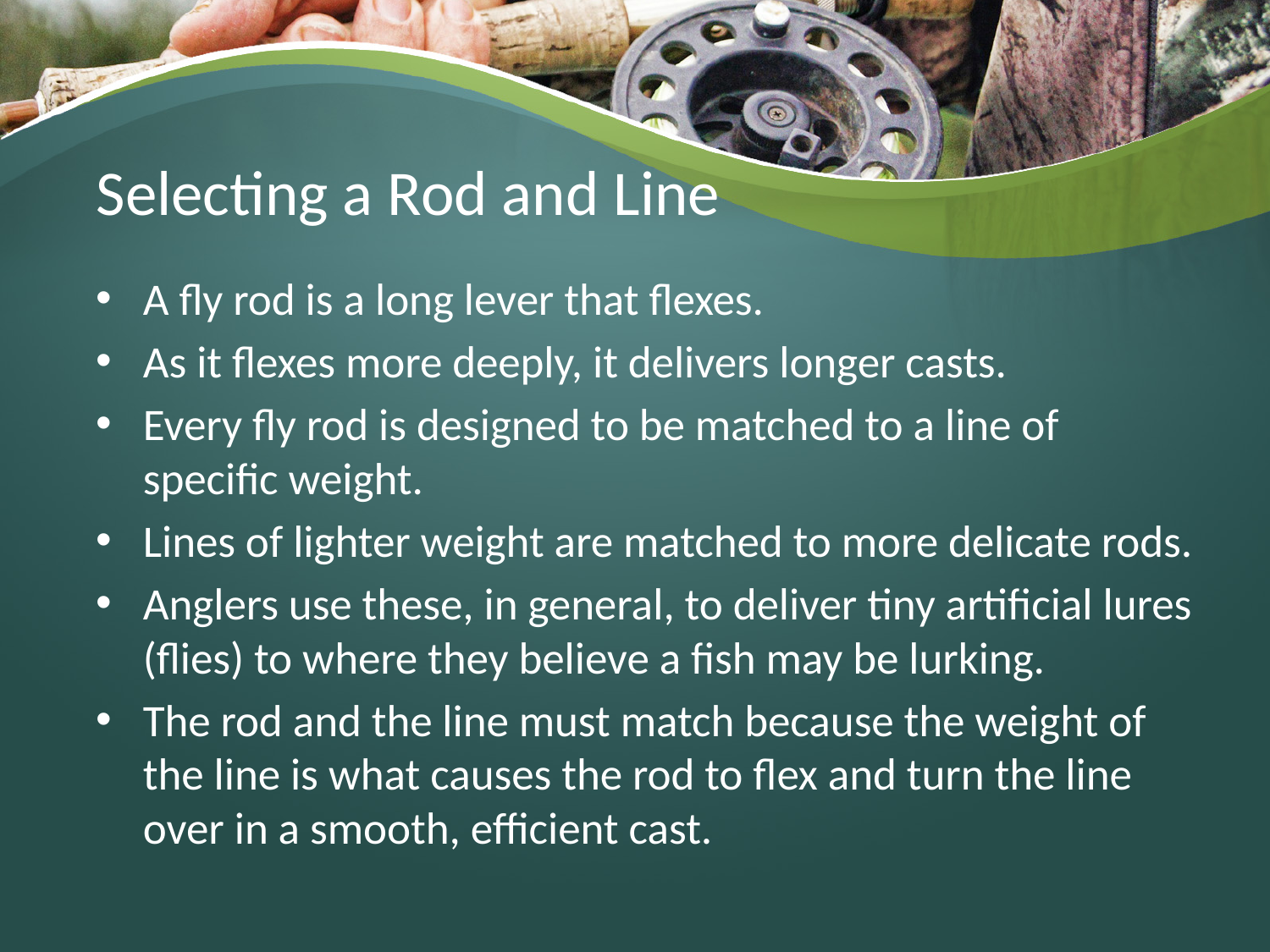

# Selecting a Rod and Line
A fly rod is a long lever that flexes.
As it flexes more deeply, it delivers longer casts.
Every fly rod is designed to be matched to a line of specific weight.
Lines of lighter weight are matched to more delicate rods.
Anglers use these, in general, to deliver tiny artificial lures (flies) to where they believe a fish may be lurking.
The rod and the line must match because the weight of the line is what causes the rod to flex and turn the line over in a smooth, efficient cast.